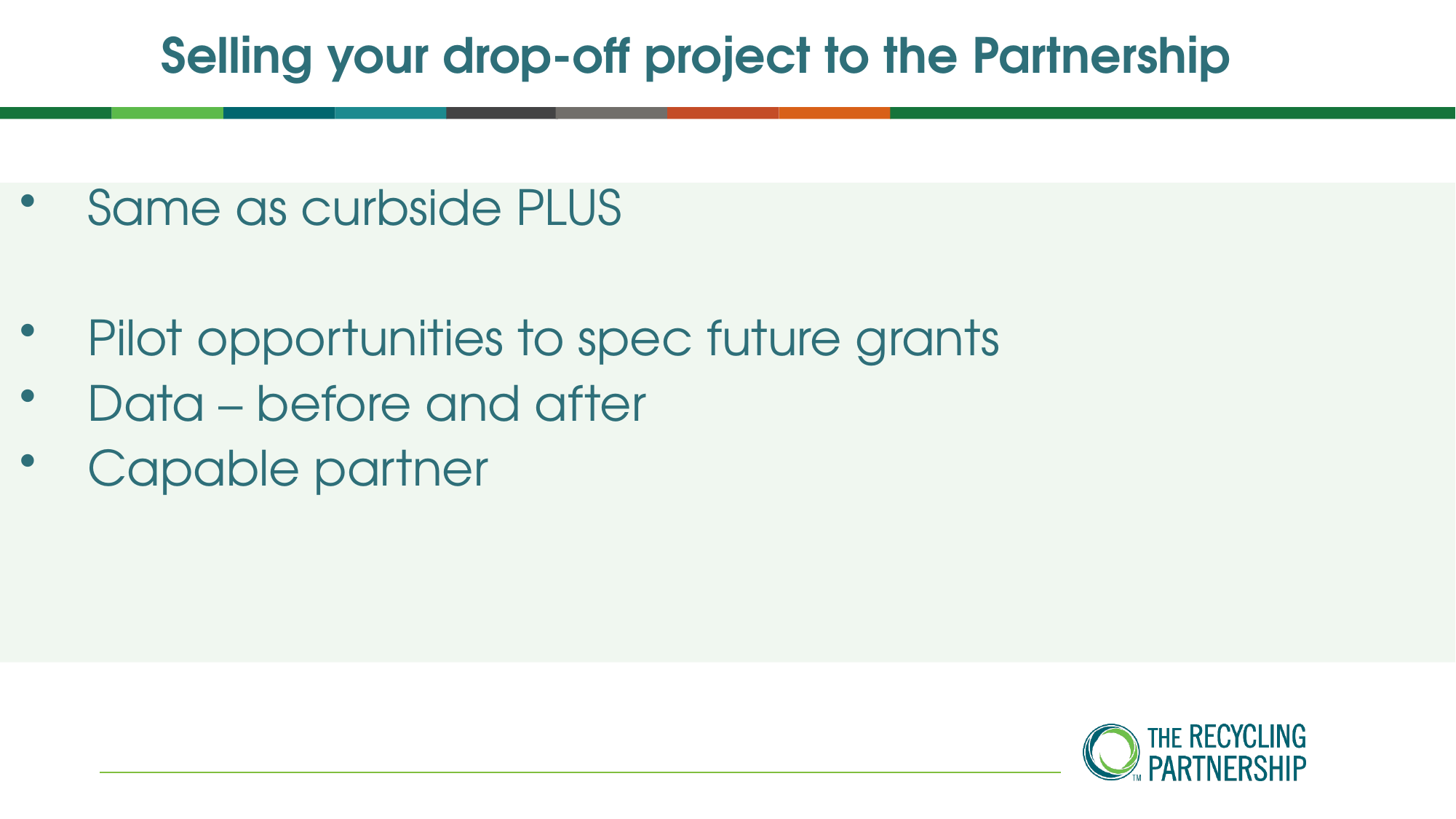

Selling your drop-off project to the Partnership

Same as curbside PLUS

Pilot opportunities to spec future grants
Data – before and after
Capable partner